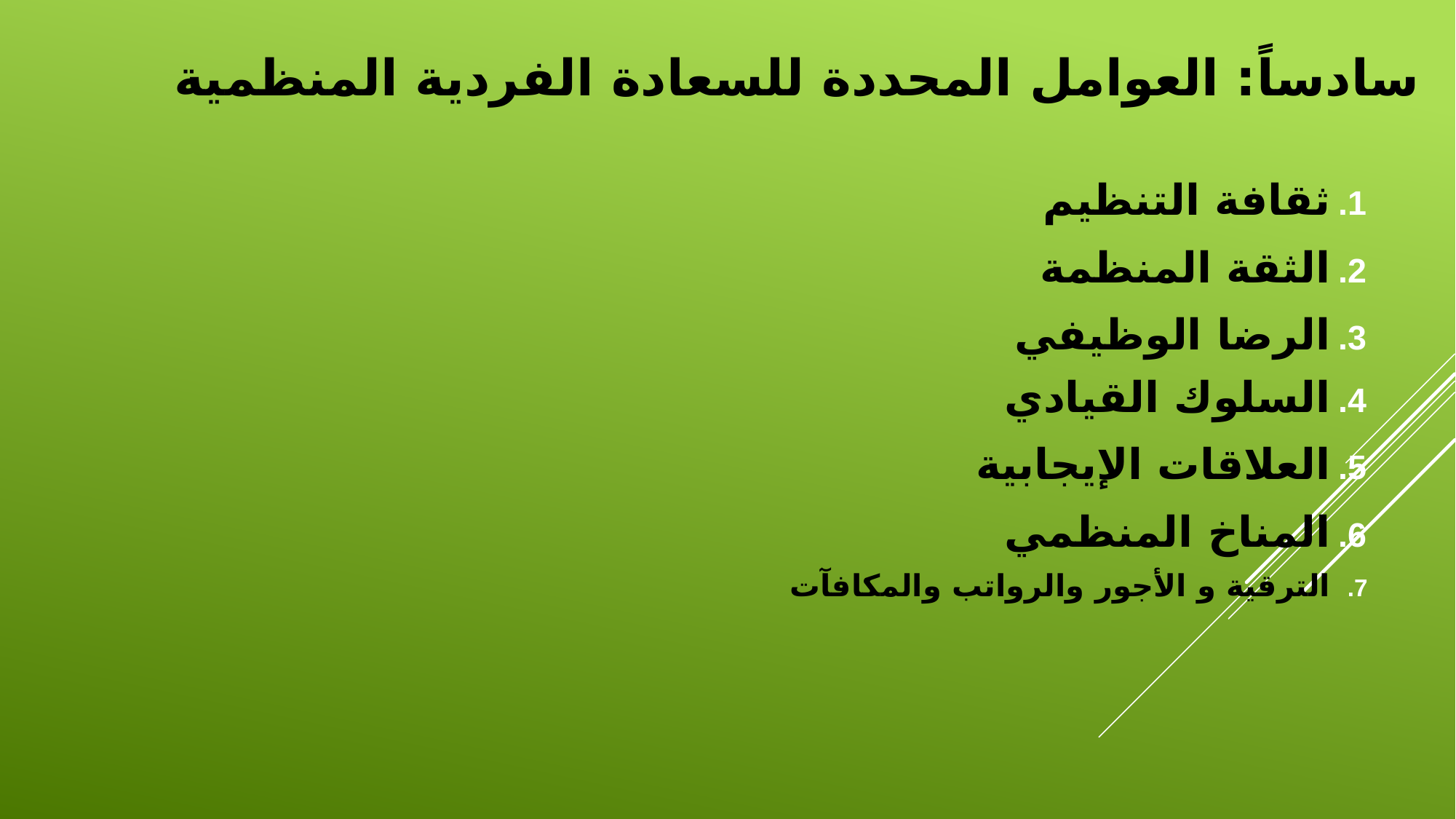

# سادساً: العوامل المحددة للسعادة الفردية المنظمية
ثقافة التنظيم
الثقة المنظمة
الرضا الوظيفي
السلوك القيادي
العلاقات الإيجابية
المناخ المنظمي
الترقية و الأجور والرواتب والمكافآت